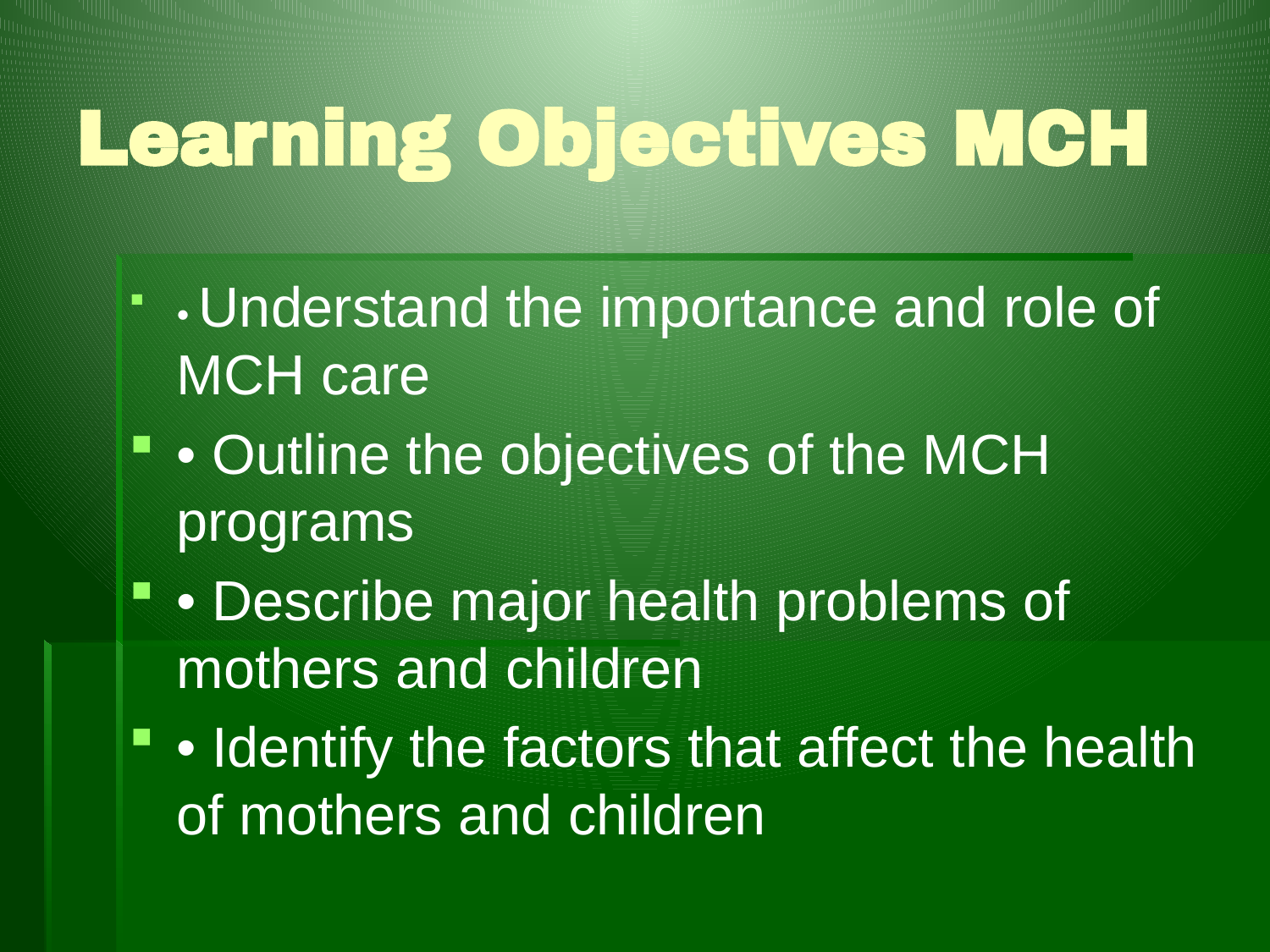

# Learning Objectives MCH
• Understand the importance and role of MCH care
• Outline the objectives of the MCH programs
• Describe major health problems of mothers and children
• Identify the factors that affect the health of mothers and children